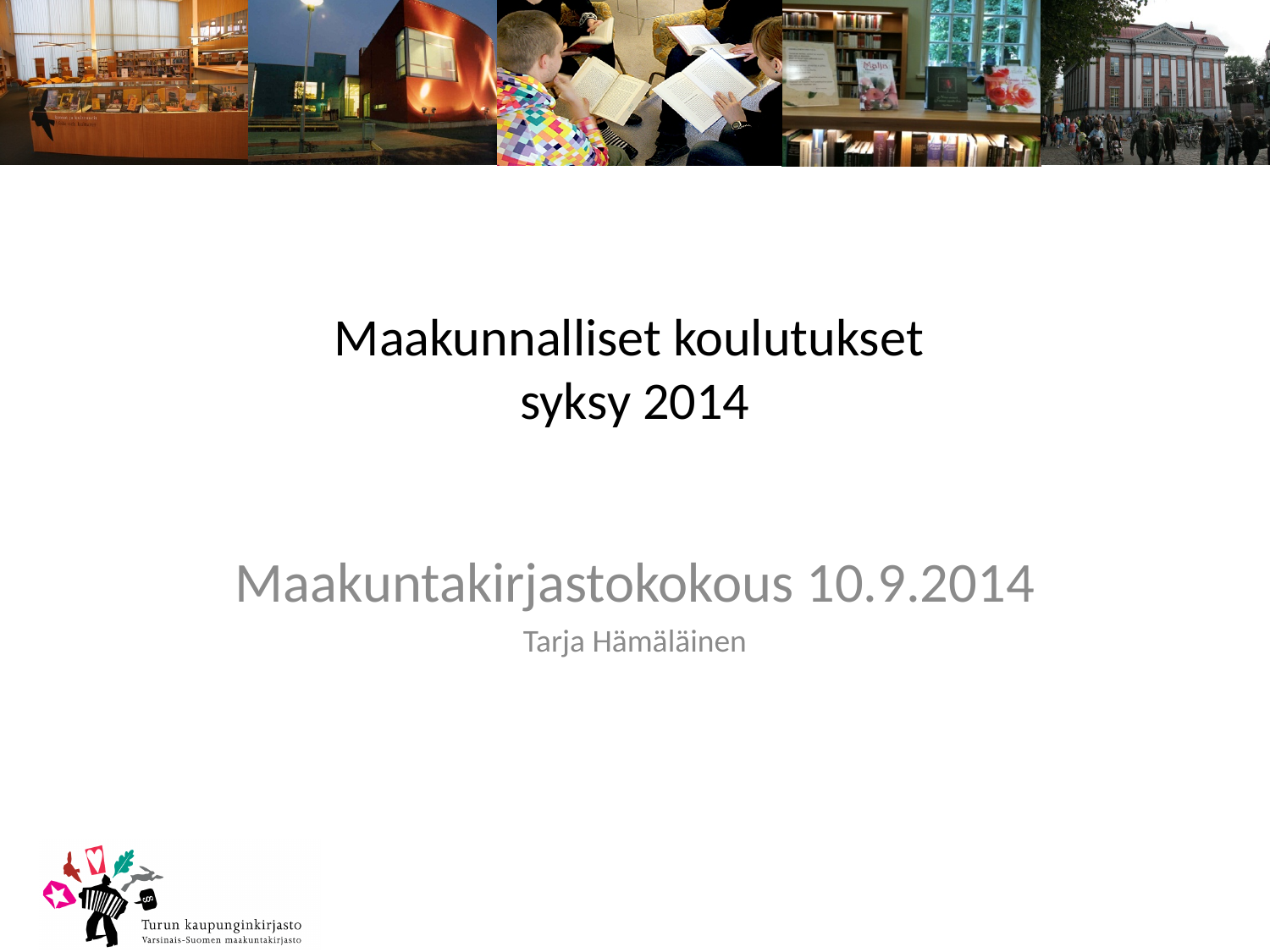

# Maakunnalliset koulutukset syksy 2014
Maakuntakirjastokokous 10.9.2014
Tarja Hämäläinen